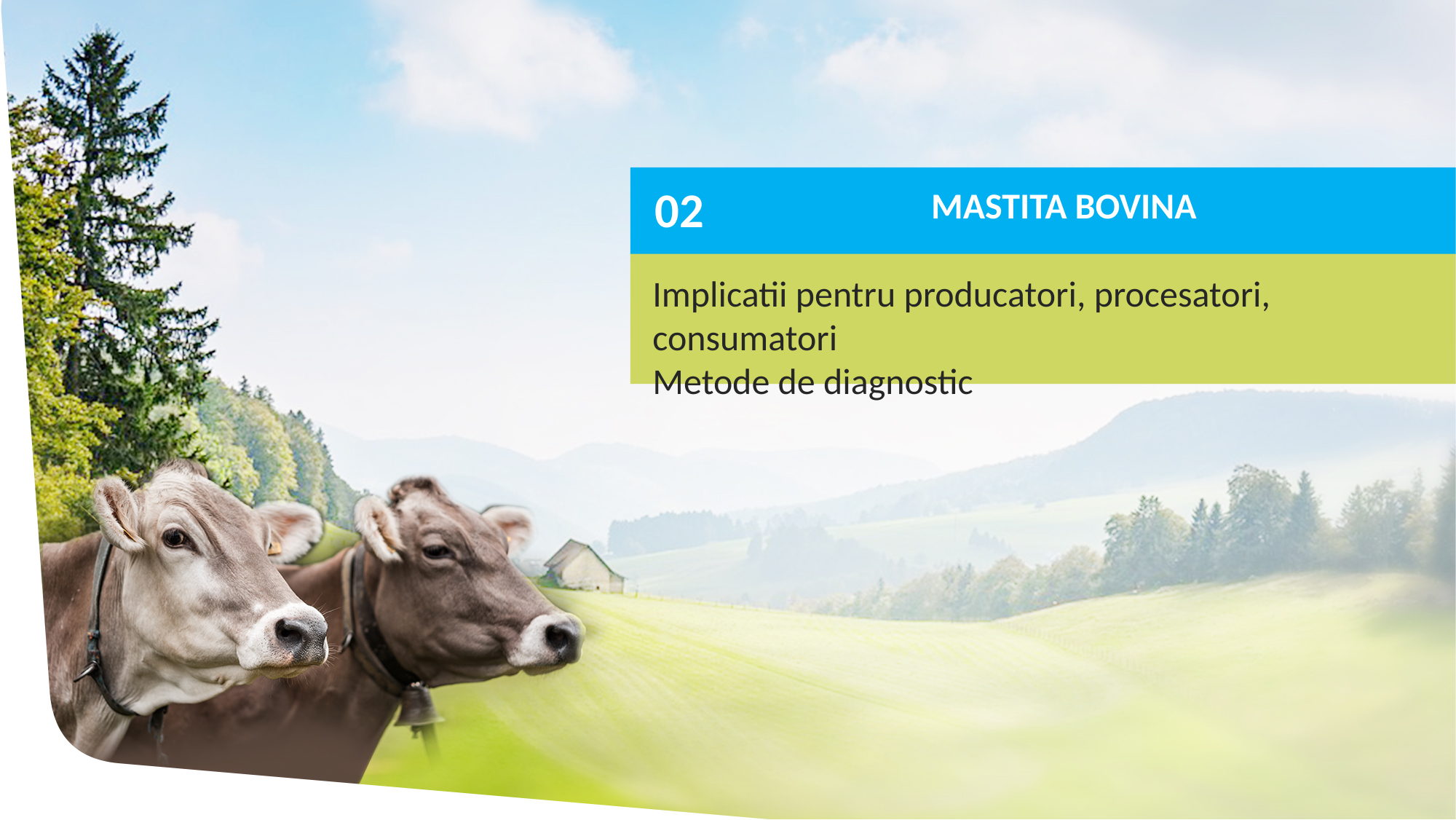

02
MASTITA BOVINA

Implicatii pentru producatori, procesatori, consumatori
Metode de diagnostic